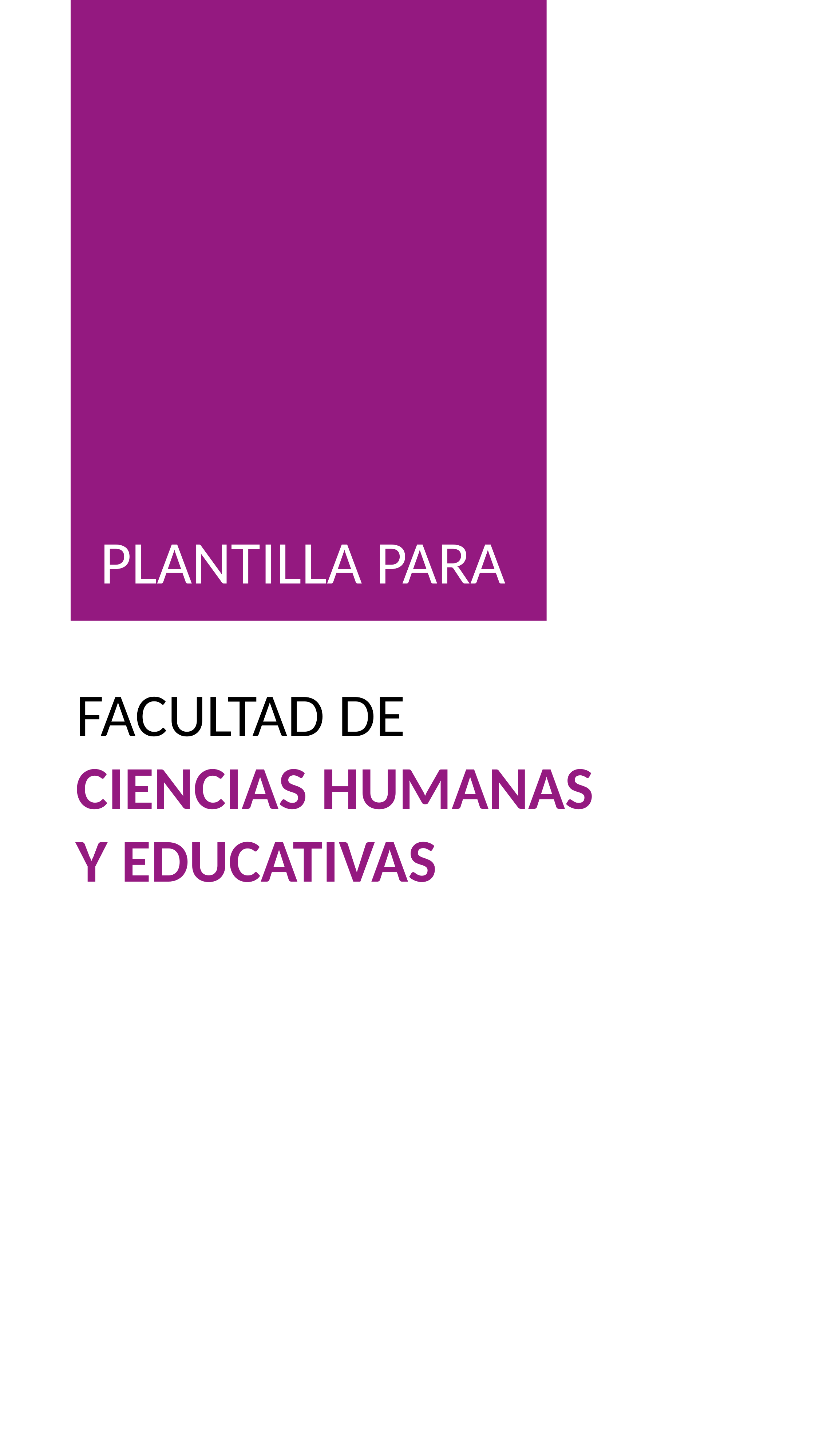

PLANTILLA PARA
FACULTAD DE
CIENCIAS HUMANAS
Y EDUCATIVAS